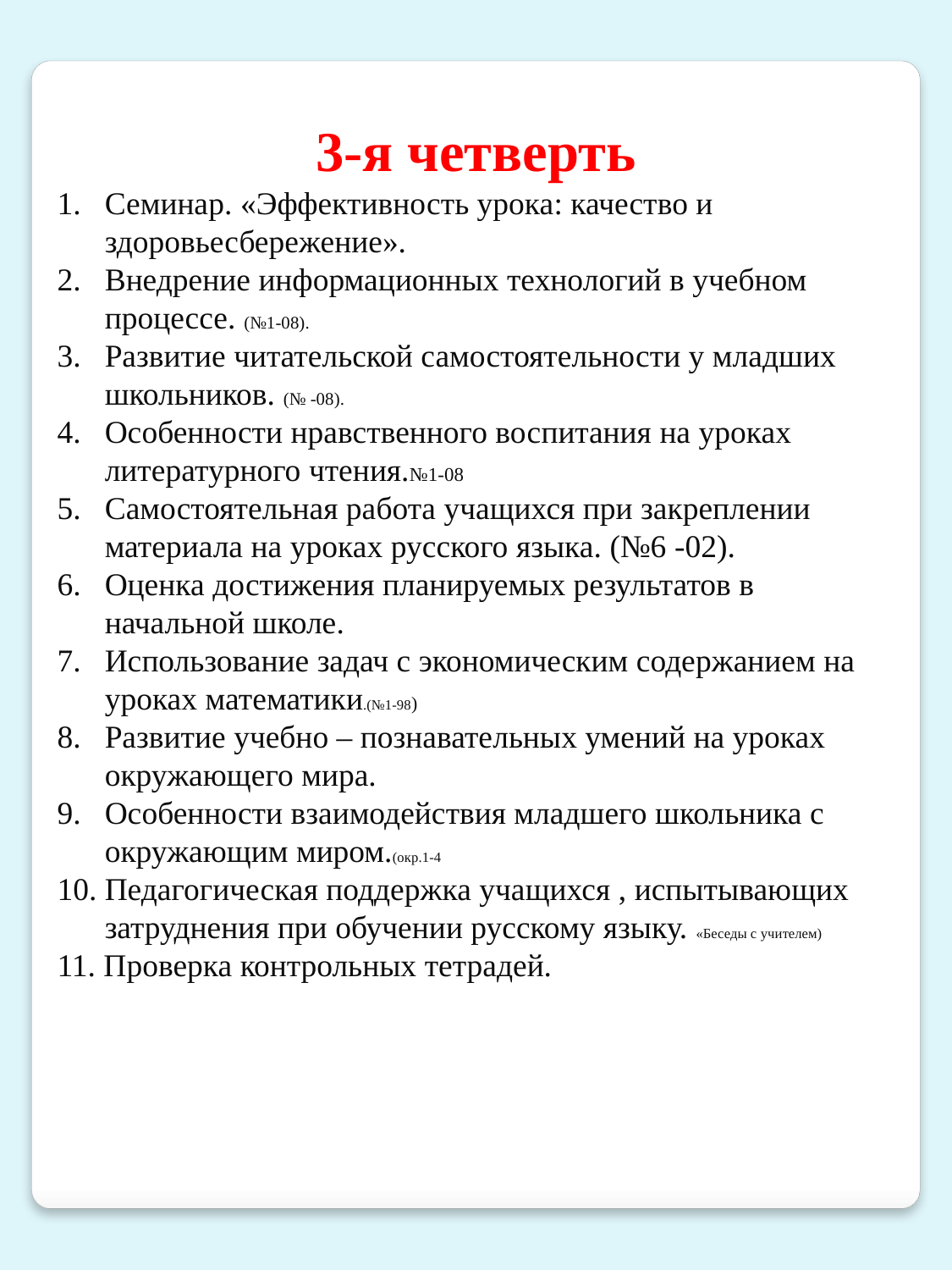

3-я четверть
Семинар. «Эффективность урока: качество и здоровьесбережение».
Внедрение информационных технологий в учебном процессе. (№1-08).
Развитие читательской самостоятельности у младших школьников. (№ -08).
Особенности нравственного воспитания на уроках литературного чтения.№1-08
Самостоятельная работа учащихся при закреплении материала на уроках русского языка. (№6 -02).
Оценка достижения планируемых результатов в начальной школе.
Использование задач с экономическим содержанием на уроках математики.(№1-98)
Развитие учебно – познавательных умений на уроках окружающего мира.
Особенности взаимодействия младшего школьника с окружающим миром.(окр.1-4
Педагогическая поддержка учащихся , испытывающих затруднения при обучении русскому языку. «Беседы с учителем)
11. Проверка контрольных тетрадей.